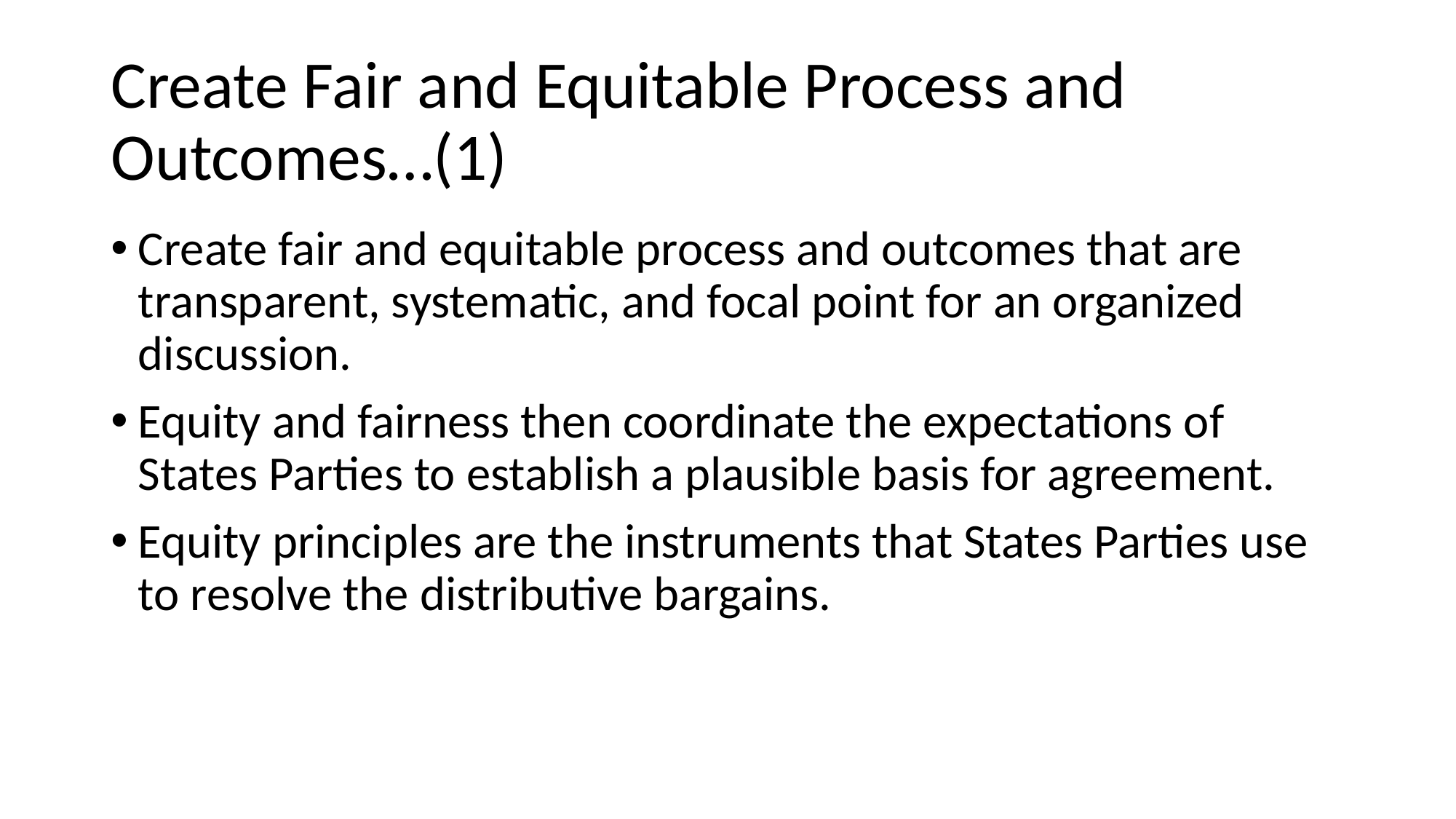

# Create Fair and Equitable Process and Outcomes…(1)
Create fair and equitable process and outcomes that are transparent, systematic, and focal point for an organized discussion.
Equity and fairness then coordinate the expectations of States Parties to establish a plausible basis for agreement.
Equity principles are the instruments that States Parties use to resolve the distributive bargains.